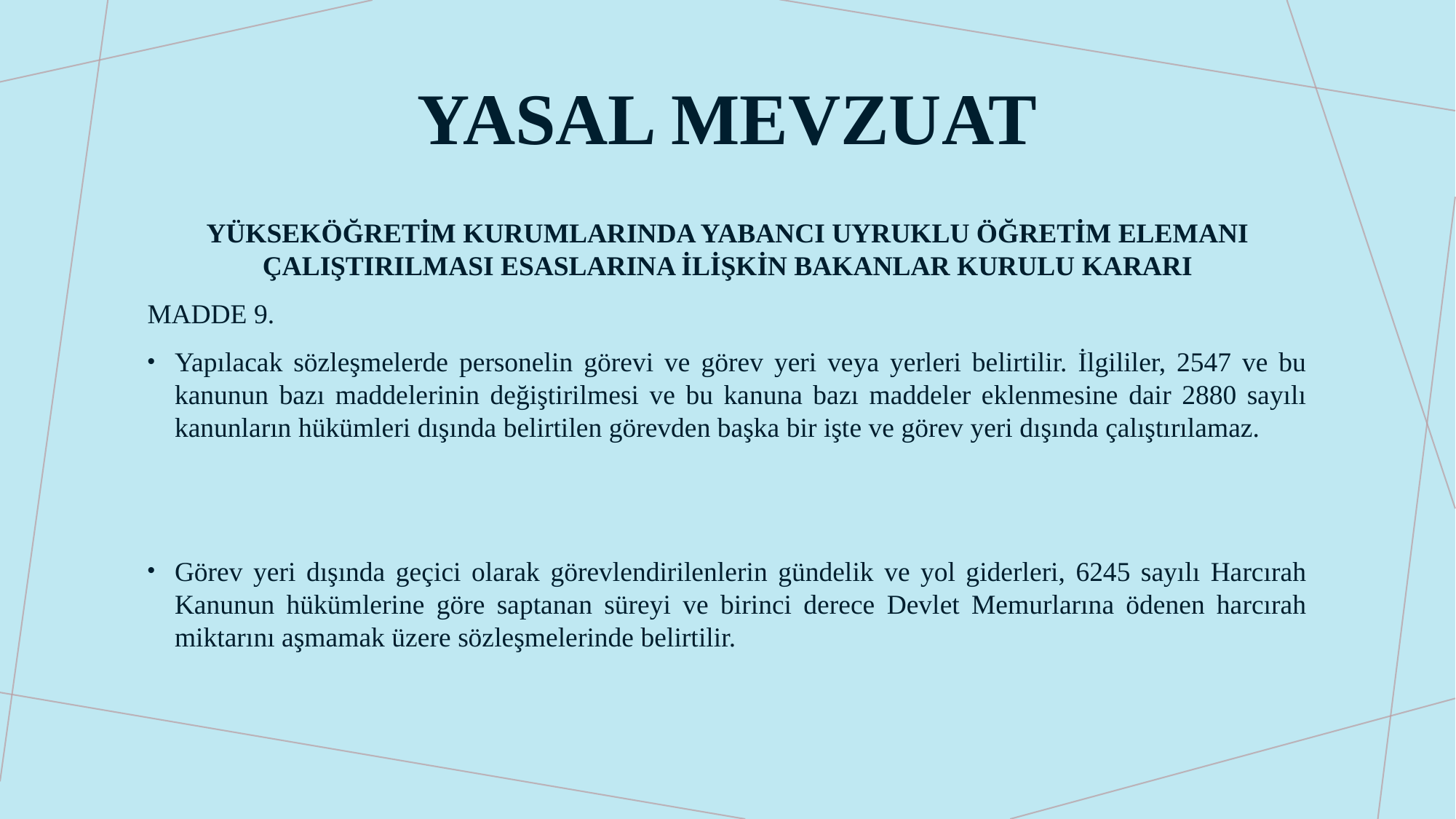

# Yasal mevzuat
YÜKSEKÖĞRETİM KURUMLARINDA YABANCI UYRUKLU ÖĞRETİM ELEMANI ÇALIŞTIRILMASI ESASLARINA İLİŞKİN BAKANLAR KURULU KARARI
MADDE 9.
Yapılacak sözleşmelerde personelin görevi ve görev yeri veya yerleri belirtilir. İlgililer, 2547 ve bu kanunun bazı maddelerinin değiştirilmesi ve bu kanuna bazı maddeler eklenmesine dair 2880 sayılı kanunların hükümleri dışında belirtilen görevden başka bir işte ve görev yeri dışında çalıştırılamaz.

Görev yeri dışında geçici olarak görevlendirilenlerin gündelik ve yol giderleri, 6245 sayılı Harcırah Kanunun hükümlerine göre saptanan süreyi ve birinci derece Devlet Memurlarına ödenen harcırah miktarını aşmamak üzere sözleşmelerinde belirtilir.